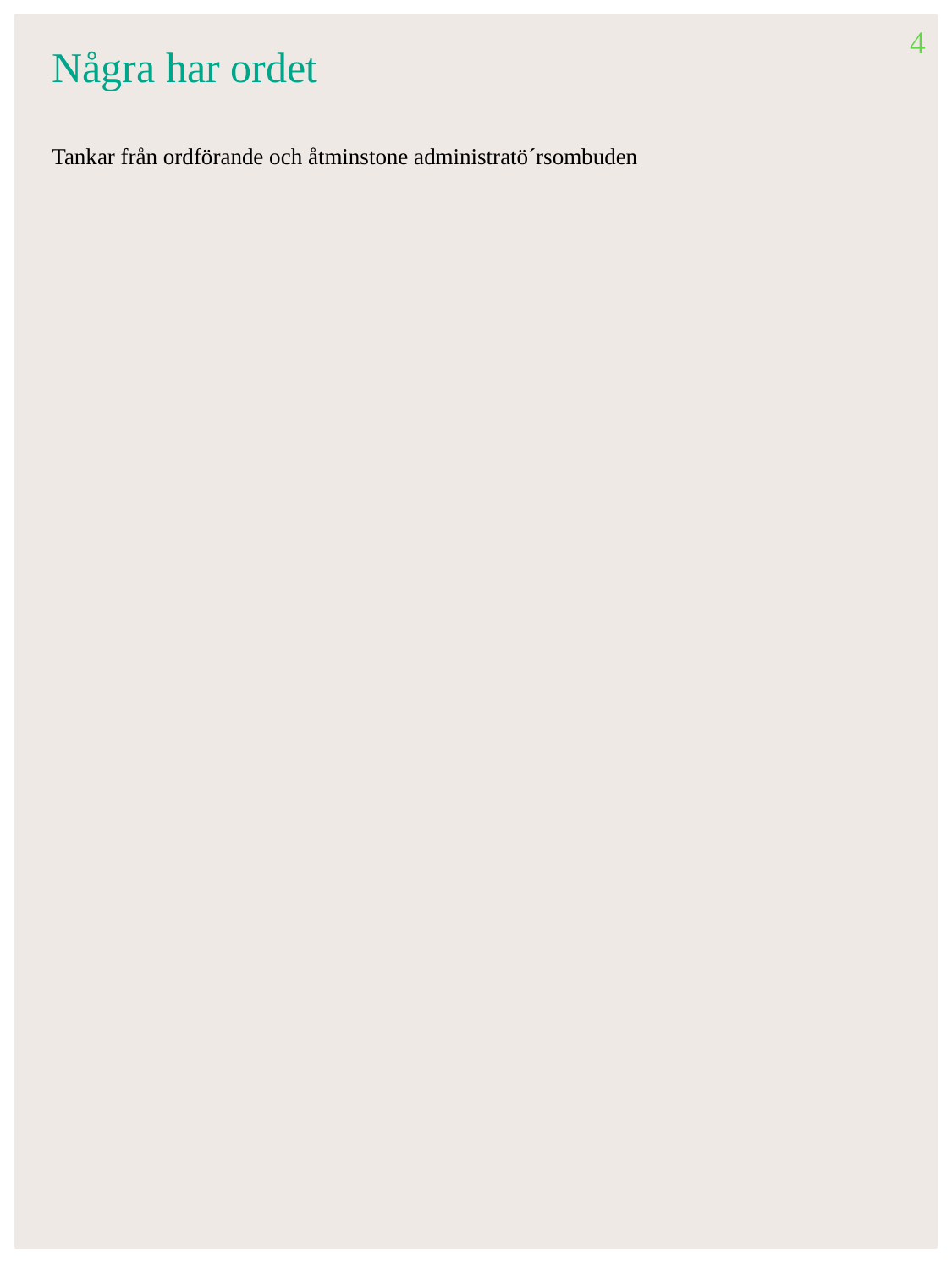

4
Några har ordet
Innehållsförteckning
Tankar från ordförande och åtminstone administratö´rsombuden

Innehållsförteckning			2
Ordförande har ordet			2
Planerade aktiviteter 2020			3
Visions målsättning & hjärtefrågor		4
Arvoden & fackavgift 2020		6
Löneavtal?				6
Budget för verksamhetsåret 2020		7